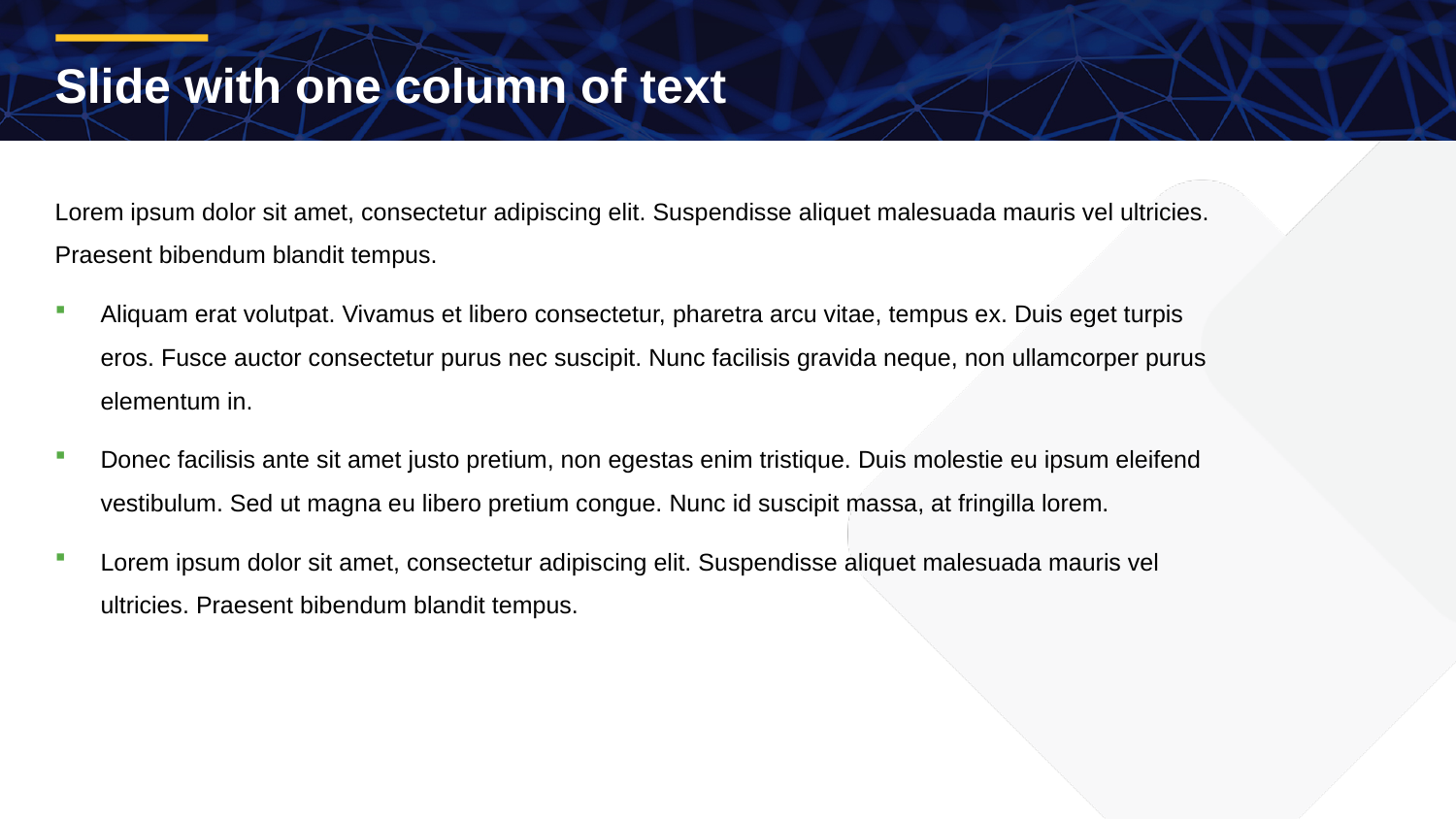

# Slide with one column of text
Lorem ipsum dolor sit amet, consectetur adipiscing elit. Suspendisse aliquet malesuada mauris vel ultricies. Praesent bibendum blandit tempus.
Aliquam erat volutpat. Vivamus et libero consectetur, pharetra arcu vitae, tempus ex. Duis eget turpis eros. Fusce auctor consectetur purus nec suscipit. Nunc facilisis gravida neque, non ullamcorper purus elementum in.
Donec facilisis ante sit amet justo pretium, non egestas enim tristique. Duis molestie eu ipsum eleifend vestibulum. Sed ut magna eu libero pretium congue. Nunc id suscipit massa, at fringilla lorem.
Lorem ipsum dolor sit amet, consectetur adipiscing elit. Suspendisse aliquet malesuada mauris vel ultricies. Praesent bibendum blandit tempus.